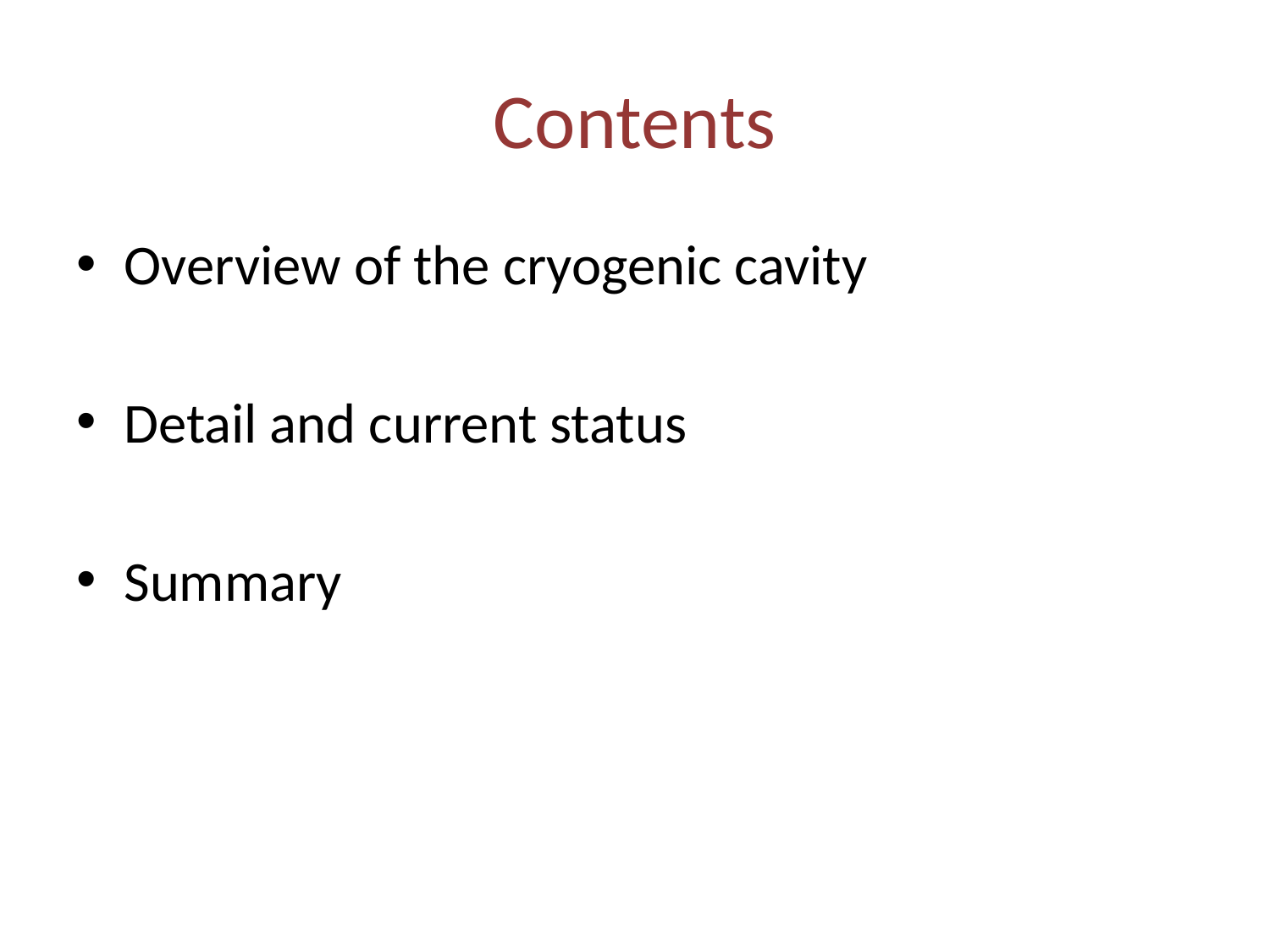

# Contents
Overview of the cryogenic cavity

Detail and current status

Summary